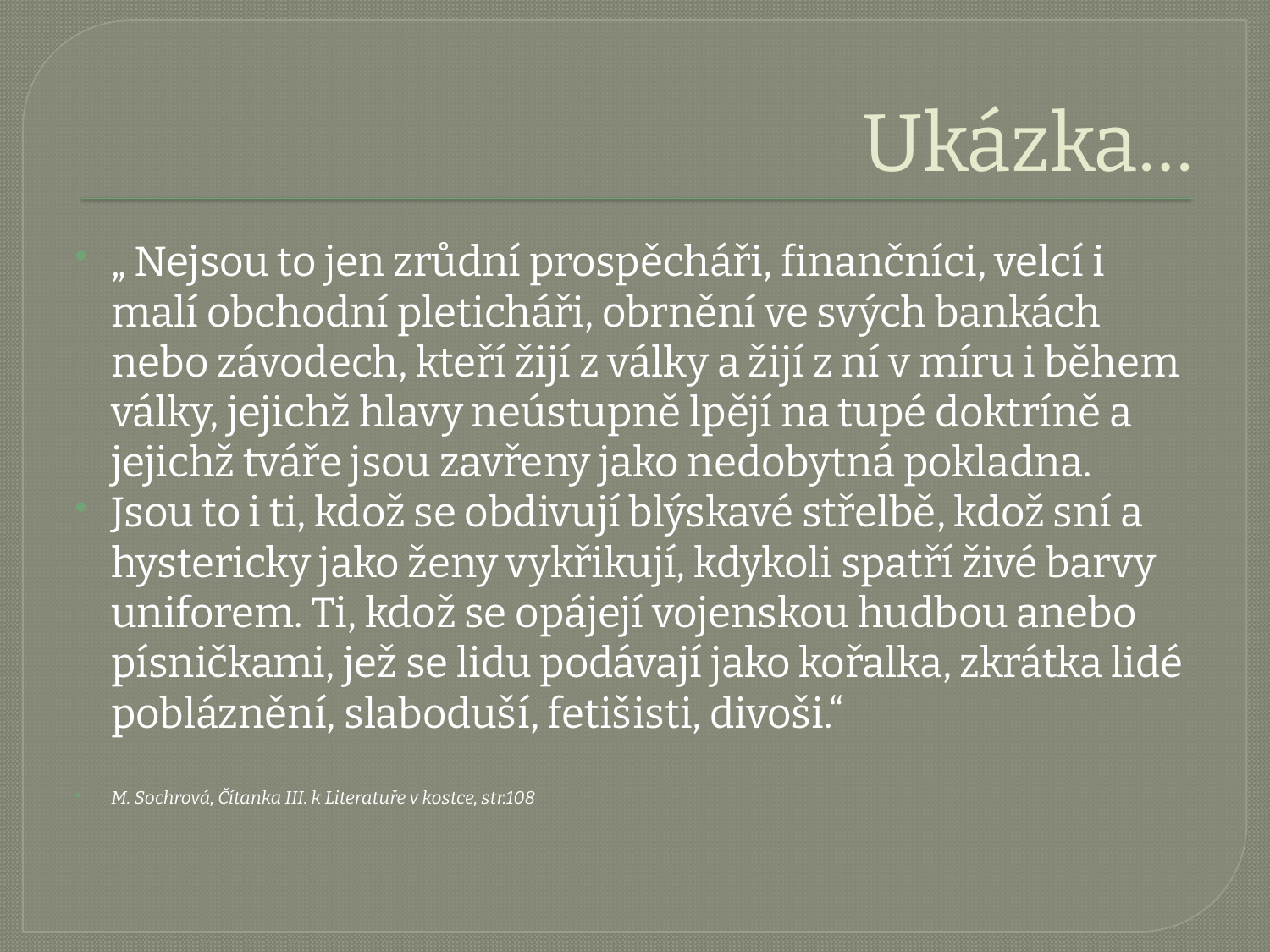

# Ukázka…
„ Nejsou to jen zrůdní prospěcháři, finančníci, velcí i malí obchodní pleticháři, obrnění ve svých bankách nebo závodech, kteří žijí z války a žijí z ní v míru i během války, jejichž hlavy neústupně lpějí na tupé doktríně a jejichž tváře jsou zavřeny jako nedobytná pokladna.
Jsou to i ti, kdož se obdivují blýskavé střelbě, kdož sní a hystericky jako ženy vykřikují, kdykoli spatří živé barvy uniforem. Ti, kdož se opájejí vojenskou hudbou anebo písničkami, jež se lidu podávají jako kořalka, zkrátka lidé pobláznění, slaboduší, fetišisti, divoši.“

M. Sochrová, Čítanka III. k Literatuře v kostce, str.108